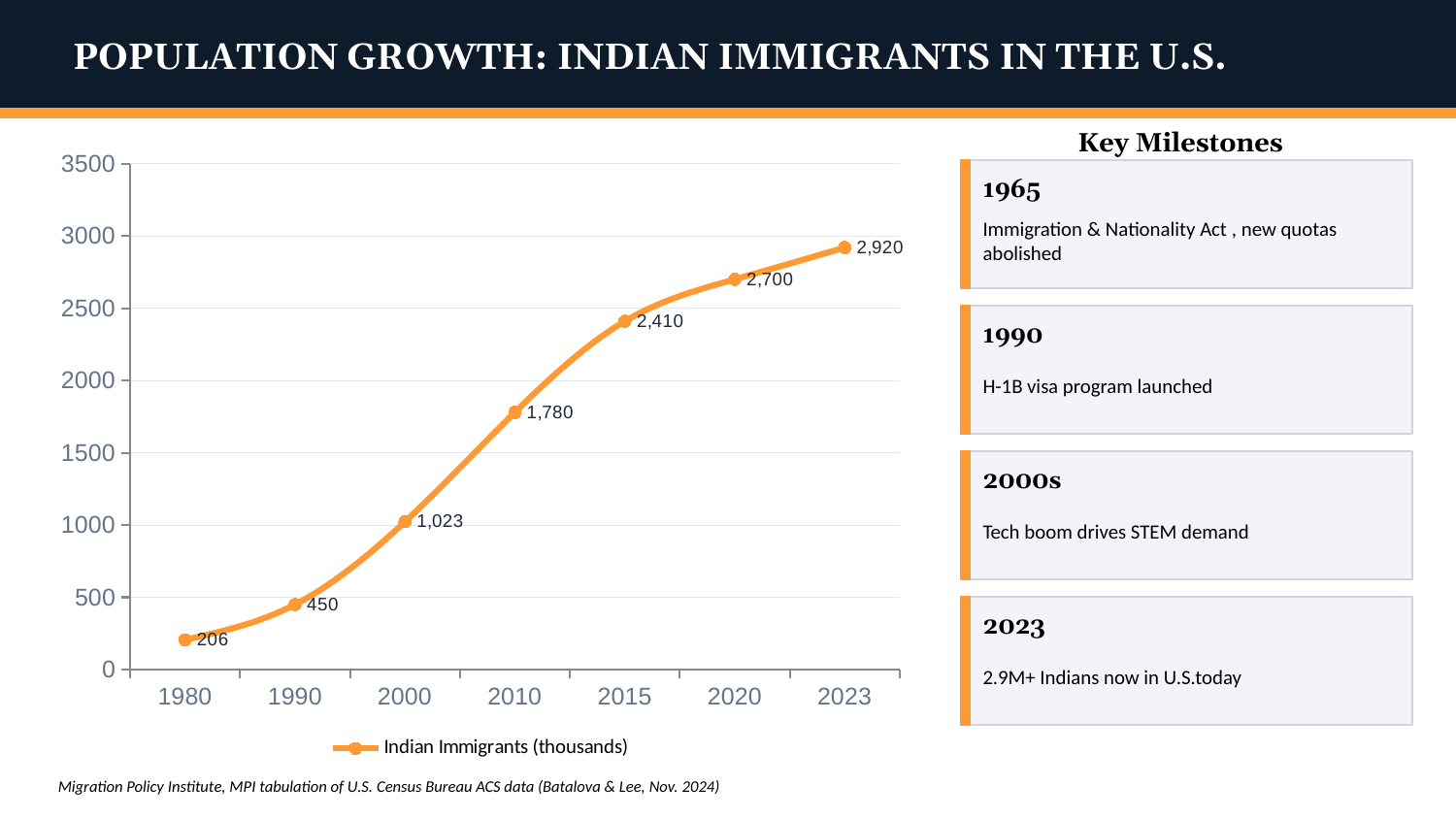

POPULATION GROWTH: INDIAN IMMIGRANTS IN THE U.S.

Key Milestones

### Chart

| Category | Indian Immigrants (thousands) |
|---|---|
| 1980 | 206.0 |
| 1990 | 450.0 |
| 2000 | 1023.0 |
| 2010 | 1780.0 |
| 2015 | 2410.0 |
| 2020 | 2700.0 |
| 2023 | 2920.0 |

1965
Immigration & Nationality Act , new quotas abolished

1990
H-1B visa program launched

2000s
Tech boom drives STEM demand

2023
2.9M+ Indians now in U.S.today
Migration Policy Institute, MPI tabulation of U.S. Census Bureau ACS data (Batalova & Lee, Nov. 2024)